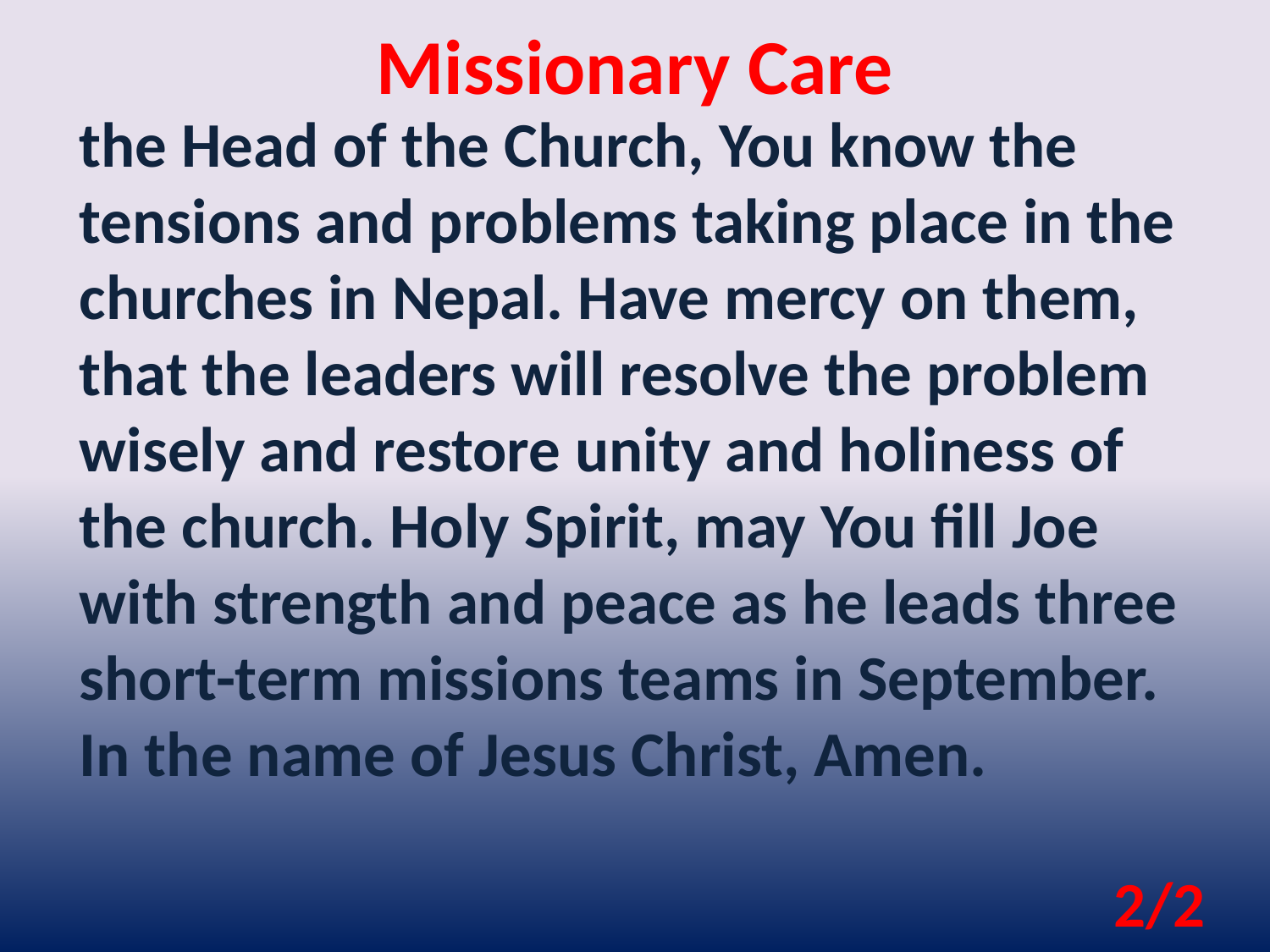

Missionary Care
the Head of the Church, You know the tensions and problems taking place in the churches in Nepal. Have mercy on them, that the leaders will resolve the problem wisely and restore unity and holiness of the church. Holy Spirit, may You fill Joe with strength and peace as he leads three short-term missions teams in September. In the name of Jesus Christ, Amen.
2/2